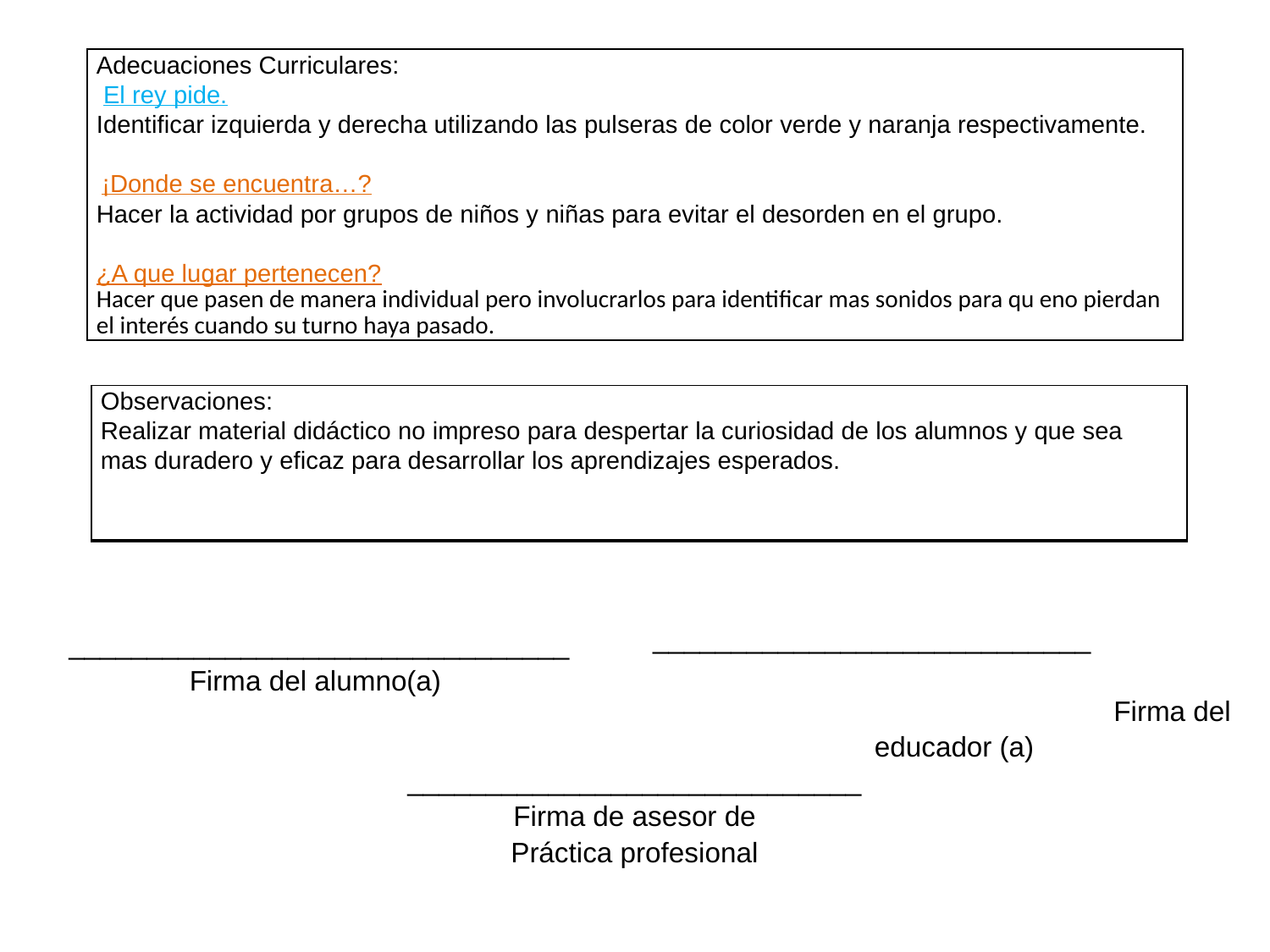

| Adecuaciones Curriculares:  El rey pide. Identificar izquierda y derecha utilizando las pulseras de color verde y naranja respectivamente.  ¡Donde se encuentra…? Hacer la actividad por grupos de niños y niñas para evitar el desorden en el grupo. ¿A que lugar pertenecen? Hacer que pasen de manera individual pero involucrarlos para identificar mas sonidos para qu eno pierdan el interés cuando su turno haya pasado. |
| --- |
| Observaciones: Realizar material didáctico no impreso para despertar la curiosidad de los alumnos y que sea mas duradero y eficaz para desarrollar los aprendizajes esperados. |
| --- |

____________________________                                                                                                                                                            Firma del educador (a)
________________________________
Firma del alumno(a)
_____________________________
Firma de asesor de
Práctica profesional